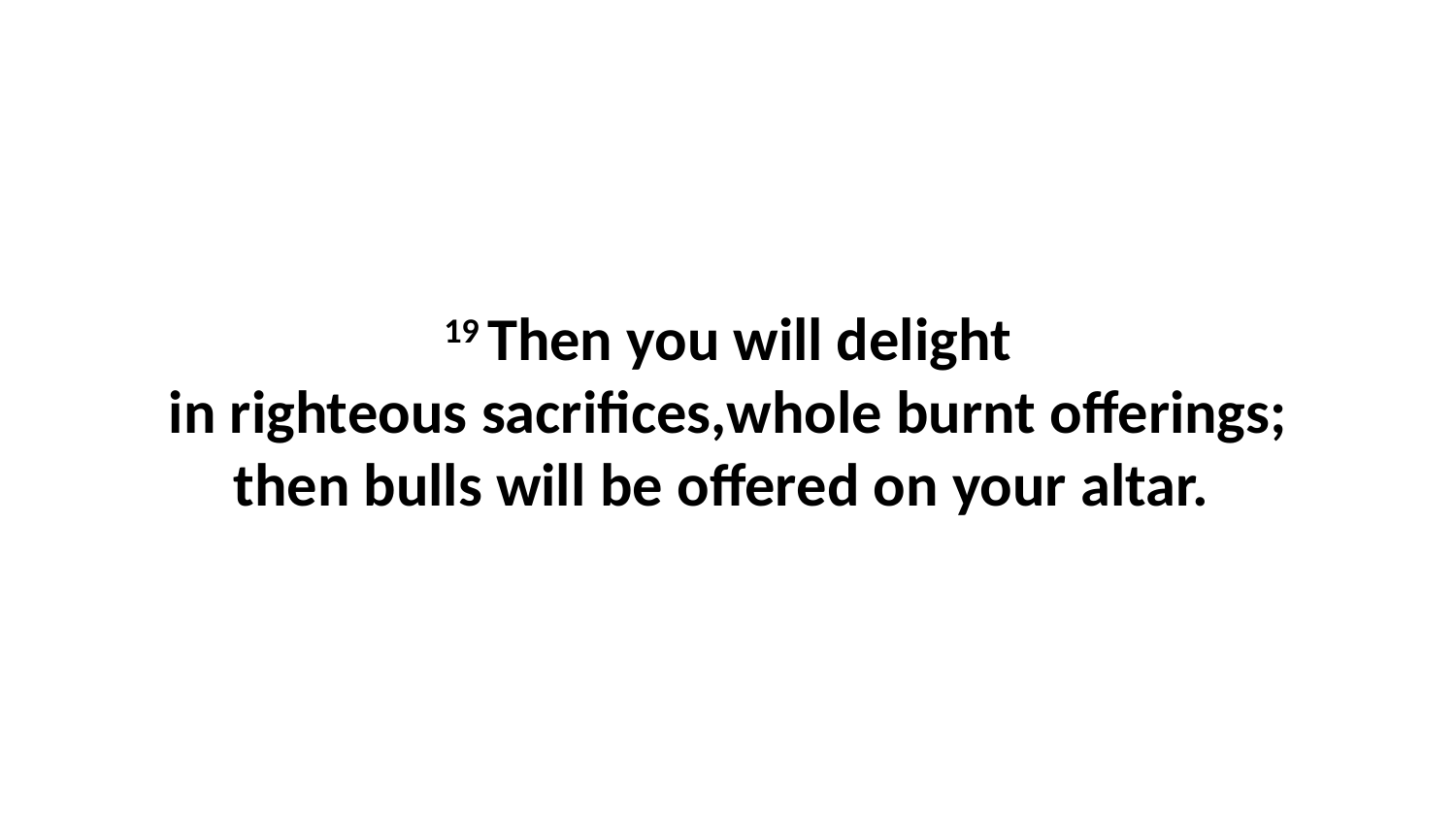

19 Then you will delight in righteous sacrifices,whole burnt offerings;then bulls will be offered on your altar.